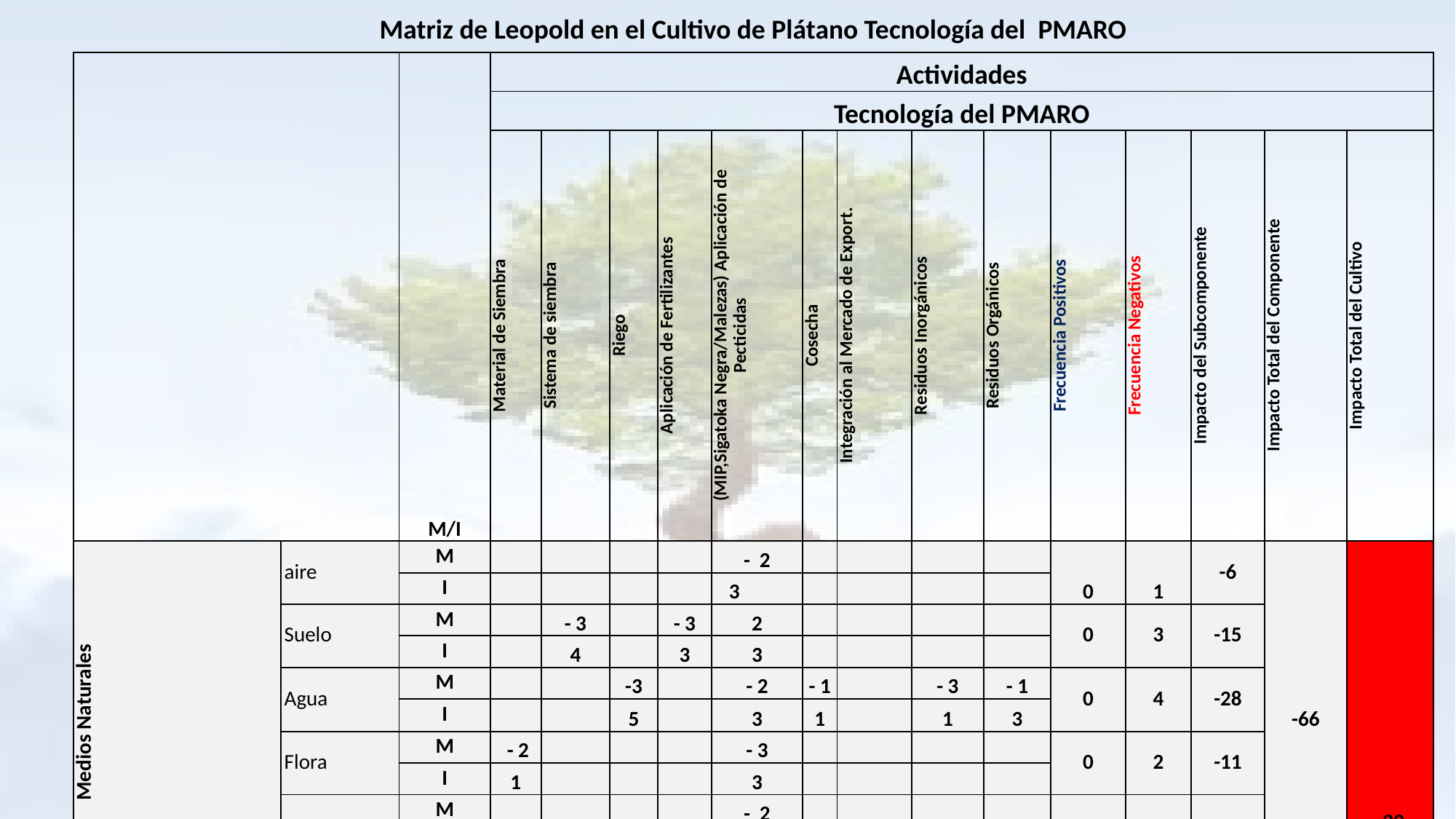

| Matriz de Leopold en el Cultivo de Plátano Tecnología del PMARO |  |  |  |  |  |  |  |  |  |  |  |  |  |  |  |  |
| --- | --- | --- | --- | --- | --- | --- | --- | --- | --- | --- | --- | --- | --- | --- | --- | --- |
|  |  | M/I | Actividades |  |  |  |  |  |  |  |  |  |  |  |  |  |
|  |  |  | Tecnología del PMARO |  |  |  |  |  |  |  |  |  |  |  |  |  |
|  |  |  | Material de Siembra | Sistema de siembra | Riego | Aplicación de Fertilizantes | (MIP,Sigatoka Negra/Malezas) Aplicación de Pecticidas | Cosecha | Integración al Mercado de Export. | Residuos Inorgánicos | Residuos Orgánicos | Frecuencia Positivos | Frecuencia Negativos | Impacto del Subcomponente | Impacto Total del Componente | Impacto Total del Cultivo |
| Medios Naturales | aire | M |  |  |  |  | - 2 |  |  |  |  | 0 | 1 | -6 | -66 | -39 |
|  |  | I |  |  |  |  | 3 |  |  |  |  |  |  |  |  |  |
|  | Suelo | M |  | - 3 |  | - 3 | 2 |  |  |  |  | 0 | 3 | -15 |  |  |
|  |  | I |  | 4 |  | 3 | 3 |  |  |  |  |  |  |  |  |  |
|  | Agua | M |  |  | -3 |  | - 2 | - 1 |  | - 3 | - 1 | 0 | 4 | -28 |  |  |
|  |  | I |  |  | 5 |  | 3 | 1 |  | 1 | 3 |  |  |  |  |  |
|  | Flora | M | - 2 |  |  |  | - 3 |  |  |  |  | 0 | 2 | -11 |  |  |
|  |  | I | 1 |  |  |  | 3 |  |  |  |  |  |  |  |  |  |
|  | Fauna | M |  |  |  |  | - 2 |  |  |  |  | 0 | 1 | -6 |  |  |
|  |  | I |  |  |  |  | 3 |  |  |  |  |  |  |  |  |  |
| Medio Socioeconómico | Empleo | M |  |  |  |  |  |  | 6 |  |  | 0 | 1 | 36 | 27 |  |
|  |  | I |  |  |  |  |  |  | 6 |  |  |  |  |  |  |  |
|  | Riesgo para la Salud | M |  |  |  |  | - 3 |  |  |  |  | 0 | 1 | -9 |  |  |
|  |  | I |  |  |  |  | 3 |  |  |  |  |  |  |  |  |  |
| Fuente: Elaboración Propia en Base a Estudio de Caracterización de Iniciativas Productivas en la Provincia de Chiriquí y Estudio de Costos y Tecnología. Magister. Ambato – Ecuador 2015. Nota: INTENSIDAD MAGNITUD A= Alta A= Alta M= Media M= Media B= Bajo B |  |  |  |  |  |  |  |  |  |  |  |  |  |  |  |  |